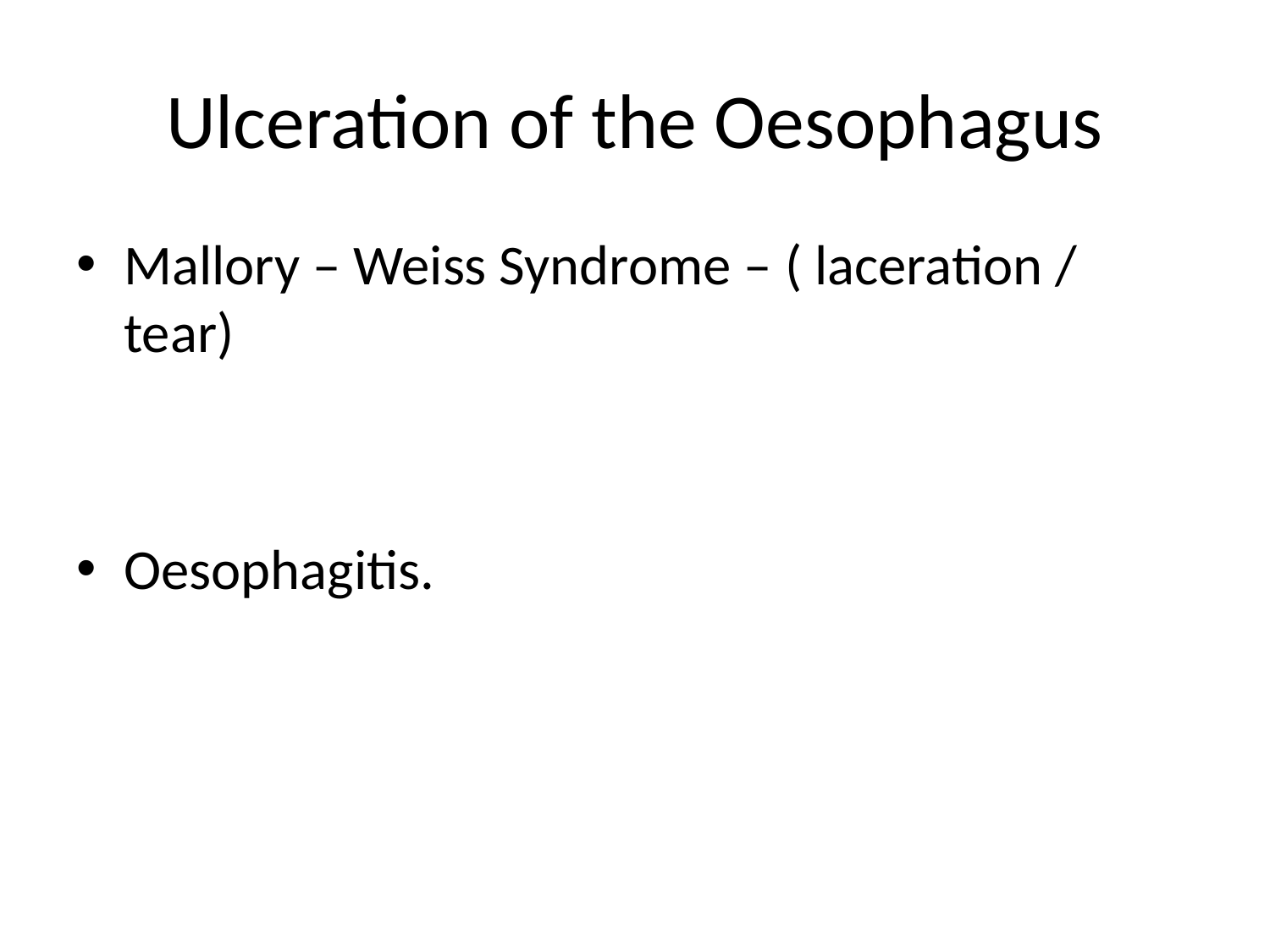

# Ulceration of the Oesophagus
Mallory – Weiss Syndrome – ( laceration / tear)

Oesophagitis.